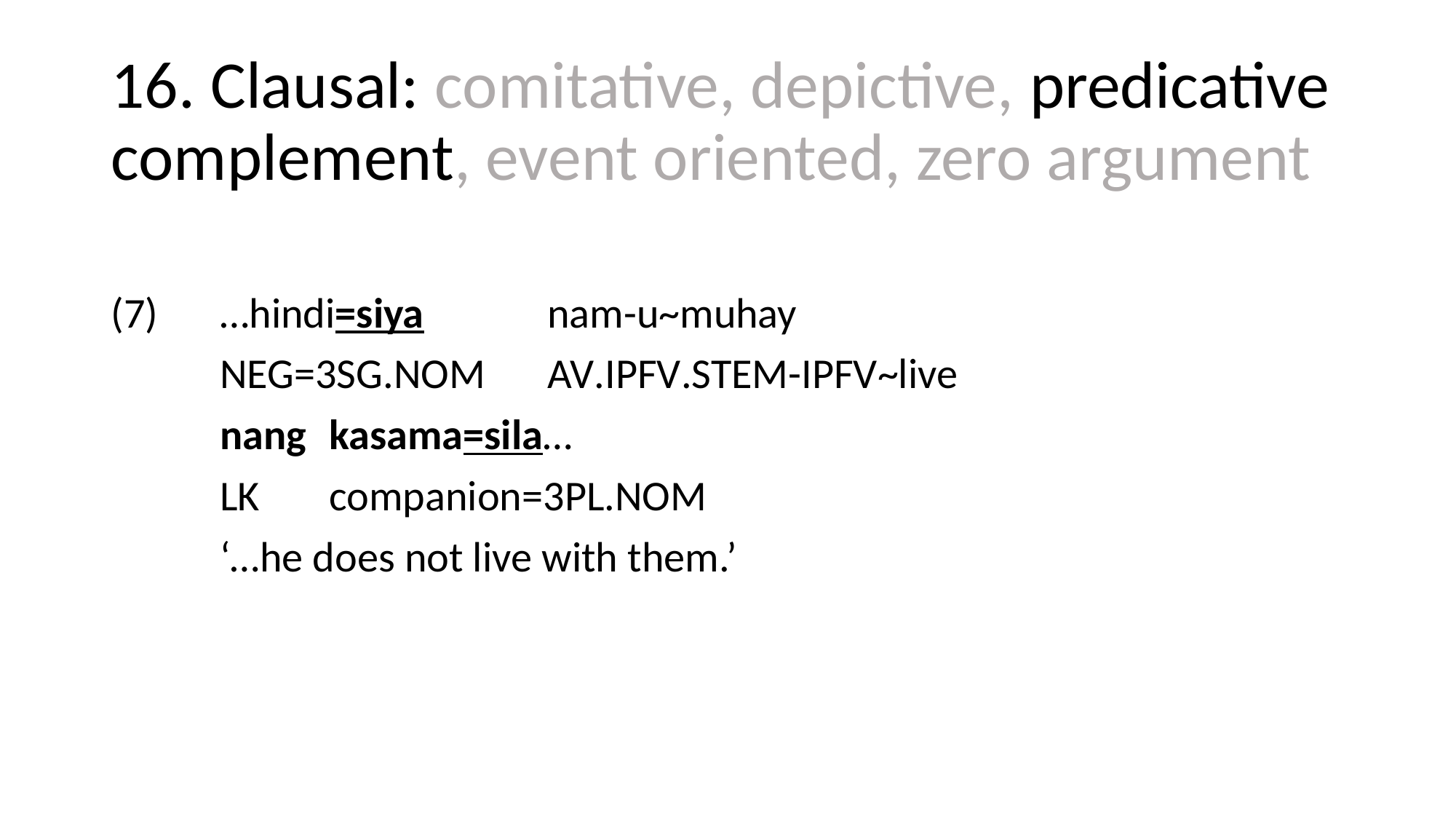

# 16. Clausal: comitative, depictive, predicative complement, event oriented, zero argument

(7)	…hindi=siya		nam-u~muhay
	neg=3sg.nom	av.ipfv.stem-ipfv~live
	nang	kasama=sila…
	lk	companion=3pl.nom
	‘…he does not live with them.’